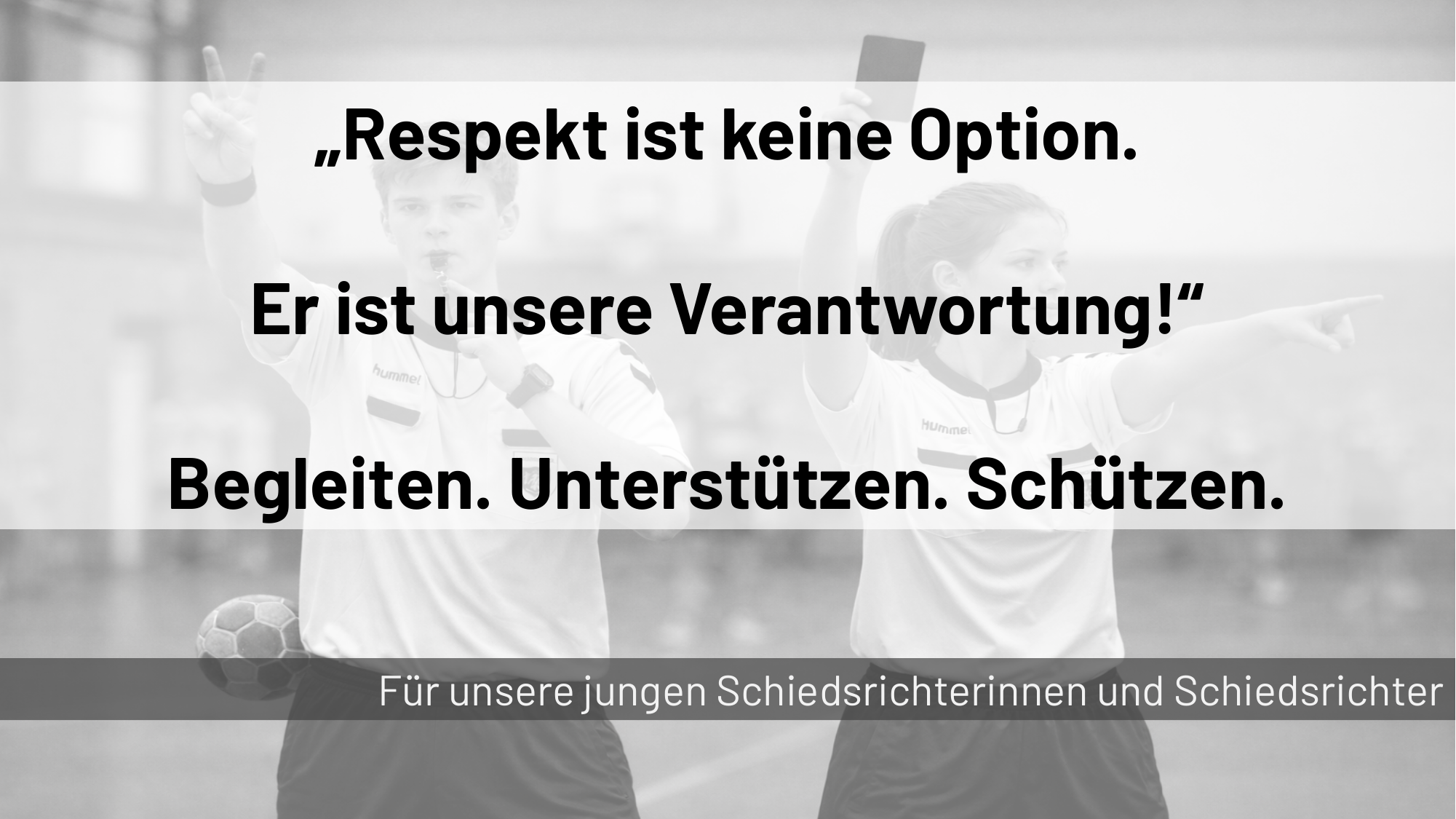

„Respekt ist keine Option.

Er ist unsere Verantwortung!“

Begleiten. Unterstützen. Schützen.
Für unsere jungen Schiedsrichterinnen und Schiedsrichter